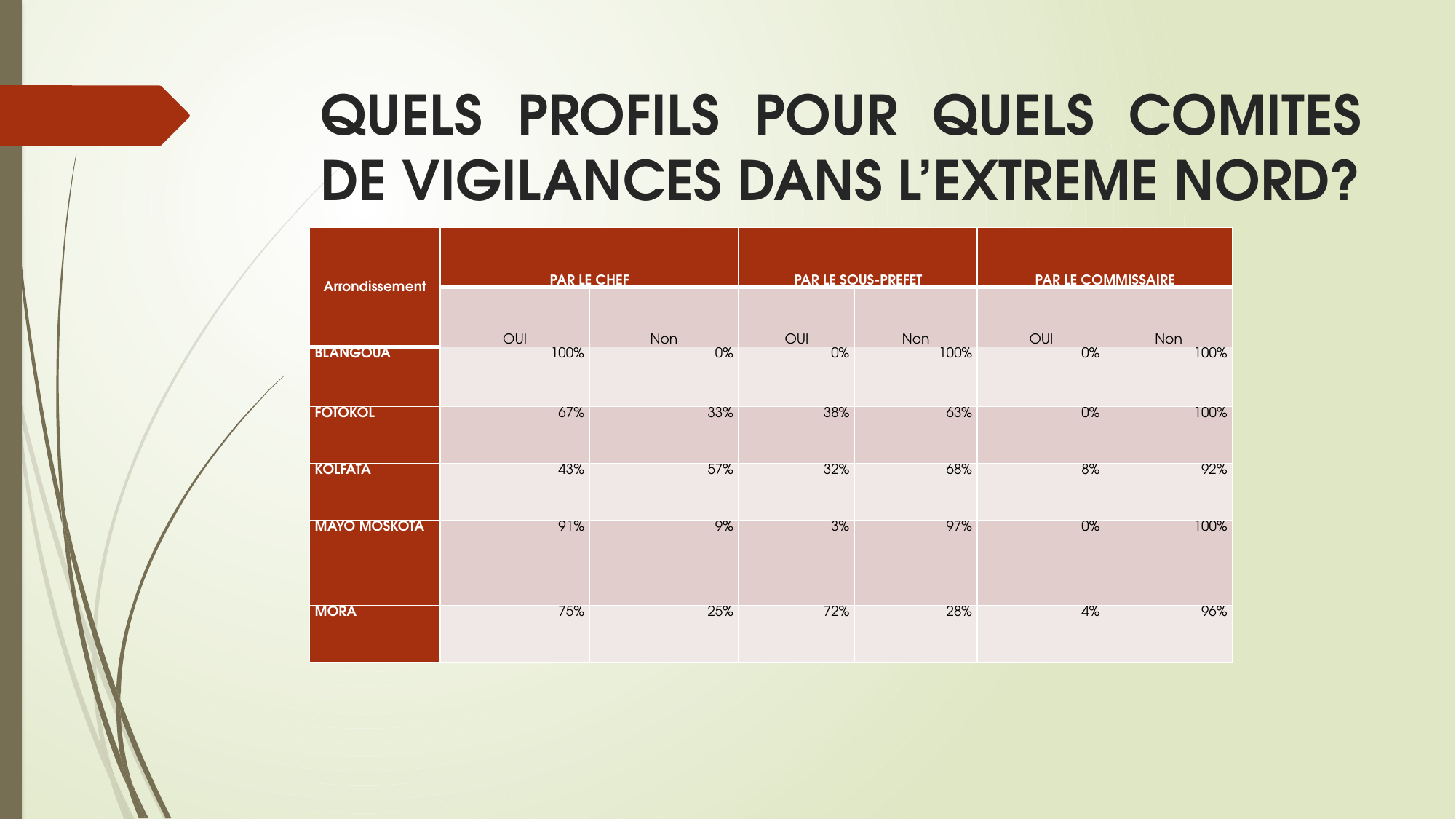

# QUELS PROFILS POUR QUELS COMITES DE VIGILANCES DANS L’EXTREME NORD?
| Arrondissement | PAR LE CHEF |  | PAR LE SOUS-PREFET |  | PAR LE COMMISSAIRE |  |
| --- | --- | --- | --- | --- | --- | --- |
|  | OUI | Non | OUI | Non | OUI | Non |
| BLANGOUA | 100% | 0% | 0% | 100% | 0% | 100% |
| FOTOKOL | 67% | 33% | 38% | 63% | 0% | 100% |
| KOLFATA | 43% | 57% | 32% | 68% | 8% | 92% |
| MAYO MOSKOTA | 91% | 9% | 3% | 97% | 0% | 100% |
| MORA | 75% | 25% | 72% | 28% | 4% | 96% |